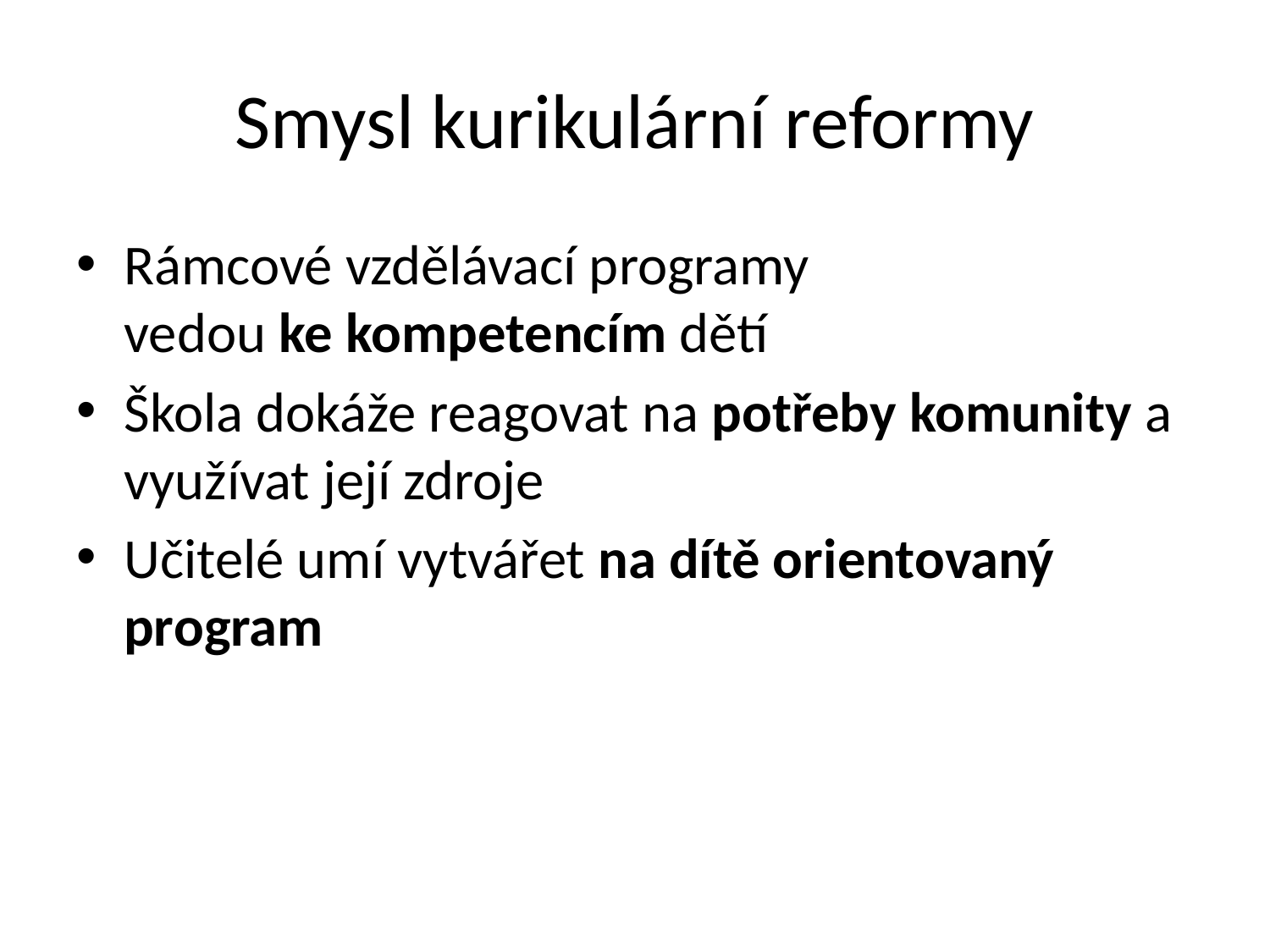

# Smysl kurikulární reformy
Rámcové vzdělávací programy
vedou ke kompetencím dětí
Škola dokáže reagovat na potřeby komunity a využívat její zdroje
Učitelé umí vytvářet na dítě orientovaný program